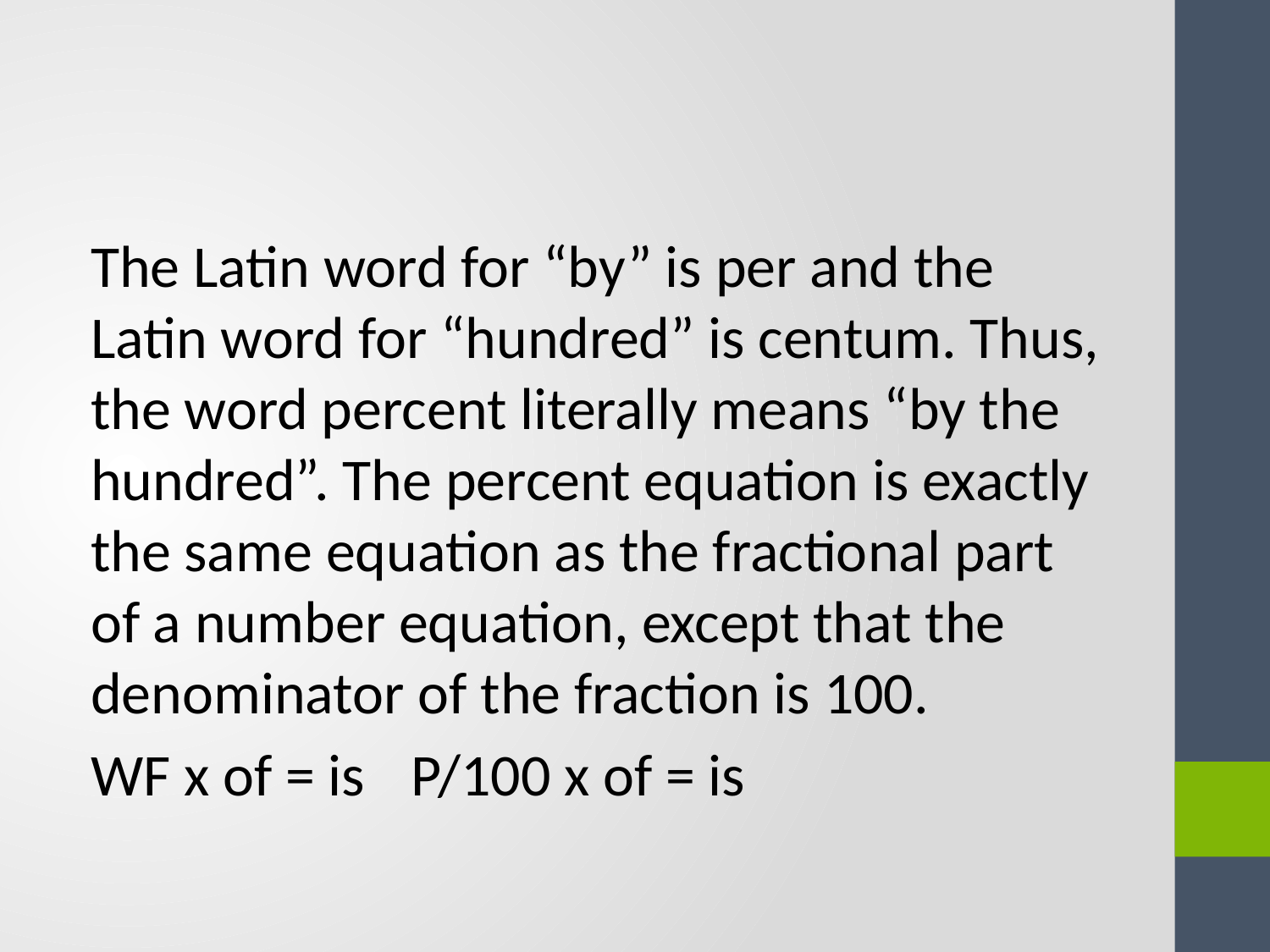

The Latin word for “by” is per and the Latin word for “hundred” is centum. Thus, the word percent literally means “by the hundred”. The percent equation is exactly the same equation as the fractional part of a number equation, except that the denominator of the fraction is 100.
	WF x of = is		P/100 x of = is